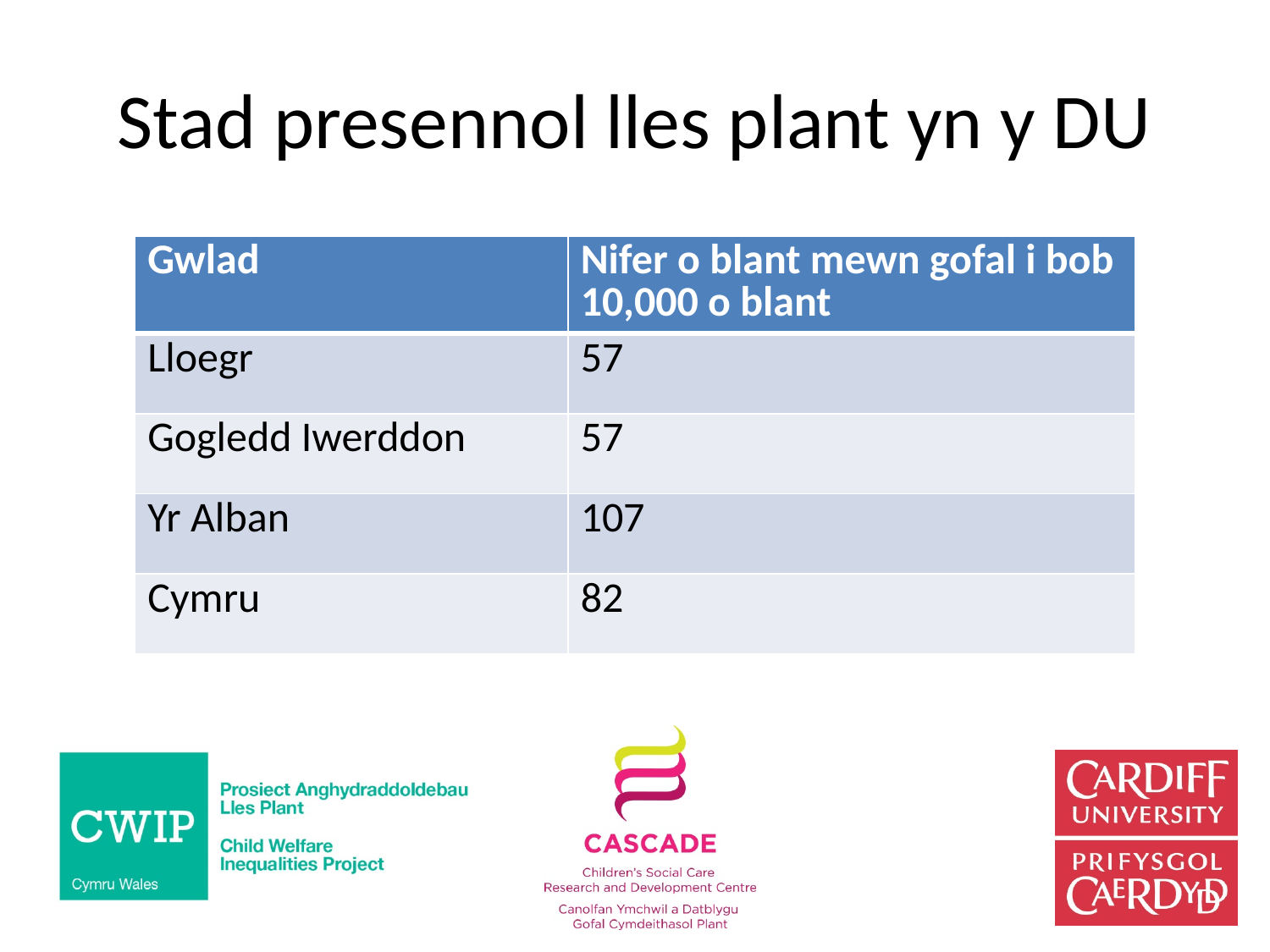

# Stad presennol lles plant yn y DU
| Gwlad | Nifer o blant mewn gofal i bob 10,000 o blant |
| --- | --- |
| Lloegr | 57 |
| Gogledd Iwerddon | 57 |
| Yr Alban | 107 |
| Cymru | 82 |